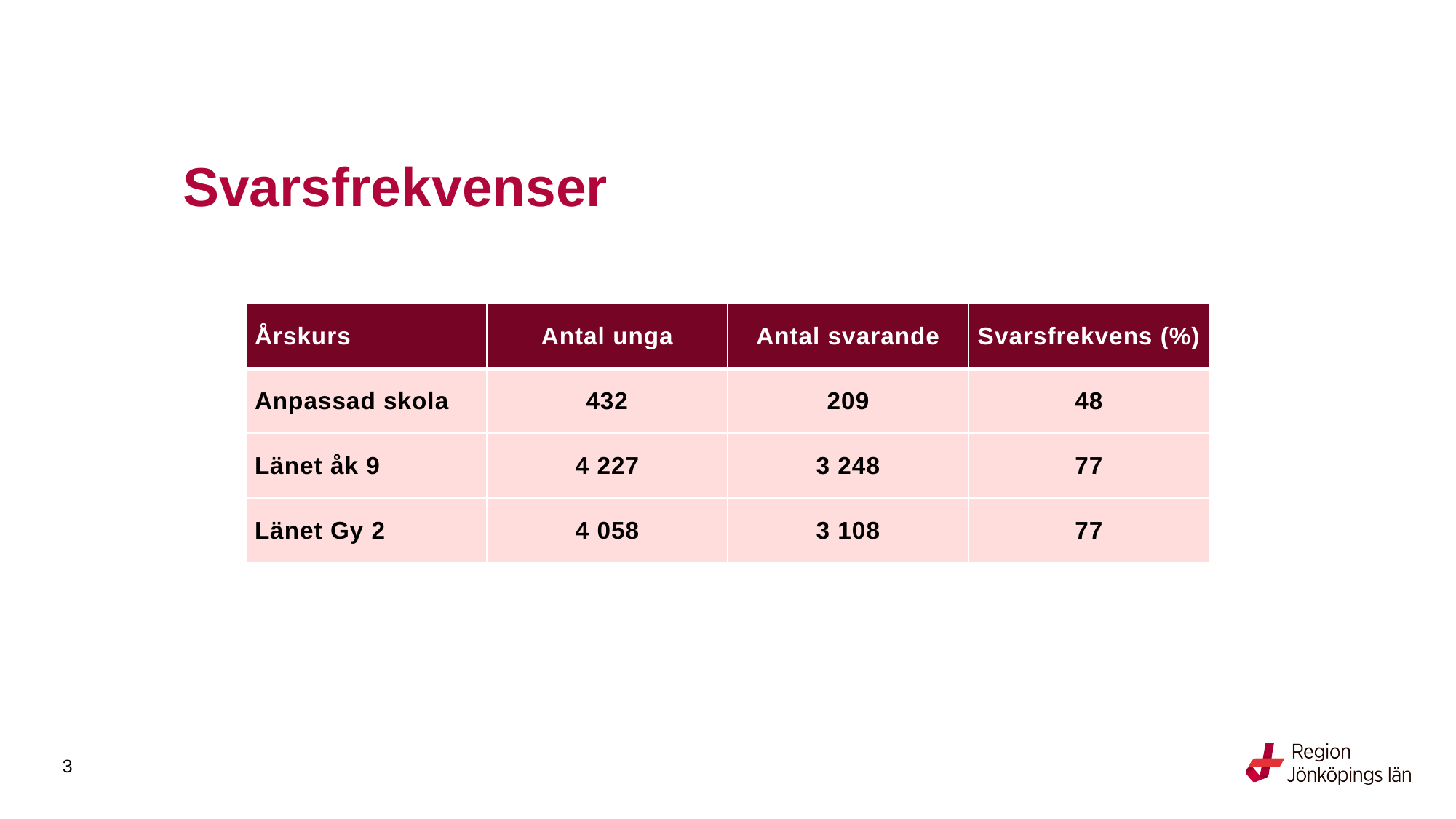

# Svarsfrekvenser

| Årskurs | Antal unga | Antal svarande | Svarsfrekvens (%) |
| --- | --- | --- | --- |
| Anpassad skola | 432 | 209 | 48 |
| Länet åk 9 | 4 227 | 3 248 | 77 |
| Länet Gy 2 | 4 058 | 3 108 | 77 |
3